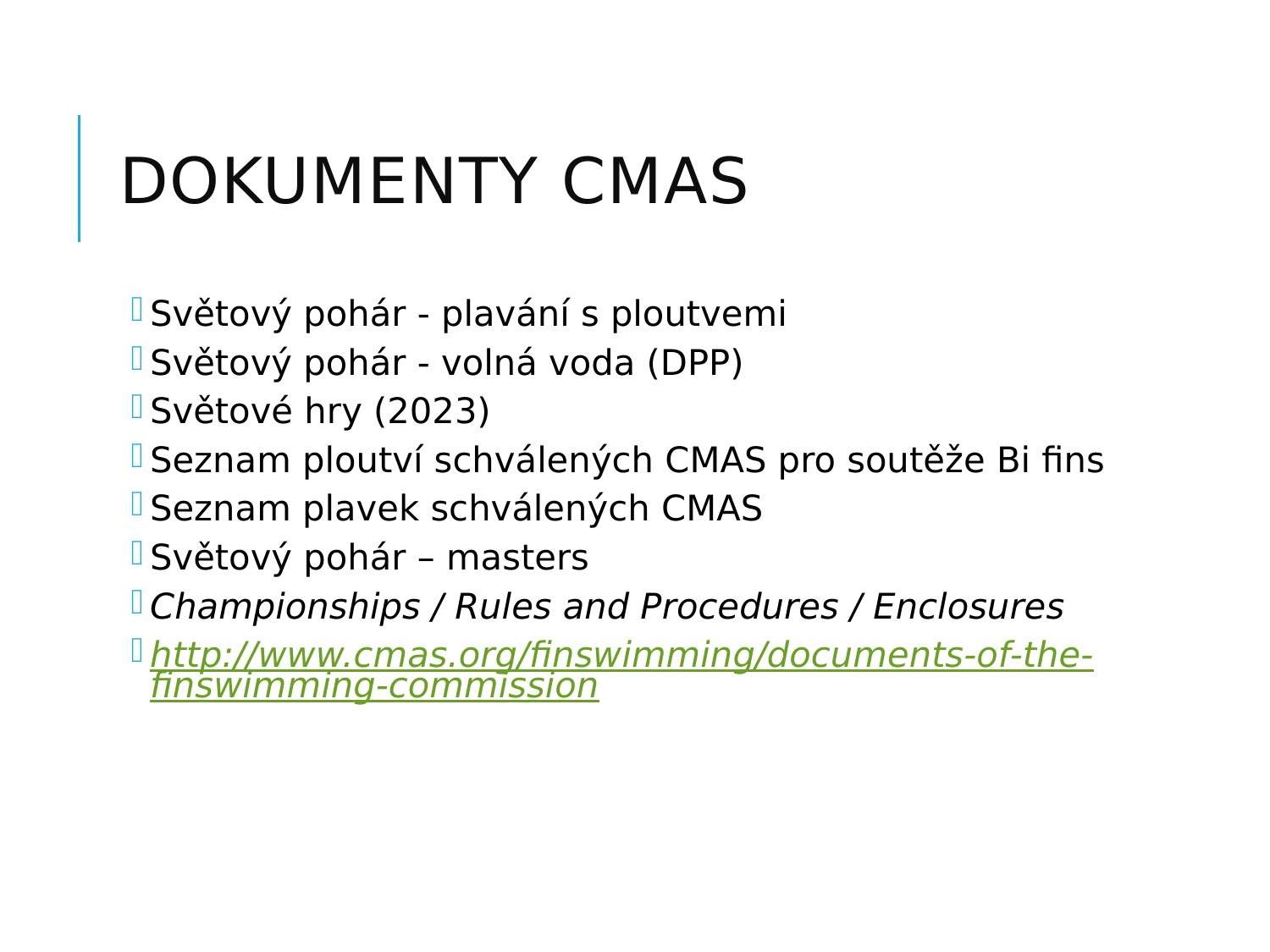

# Dokumenty CMAS
Světový pohár - plavání s ploutvemi
Světový pohár - volná voda (DPP)
Světové hry (2023)
Seznam ploutví schválených CMAS pro soutěže Bi fins
Seznam plavek schválených CMAS
Světový pohár – masters
Championships / Rules and Procedures / Enclosures
http://www.cmas.org/finswimming/documents-of-the-finswimming-commission